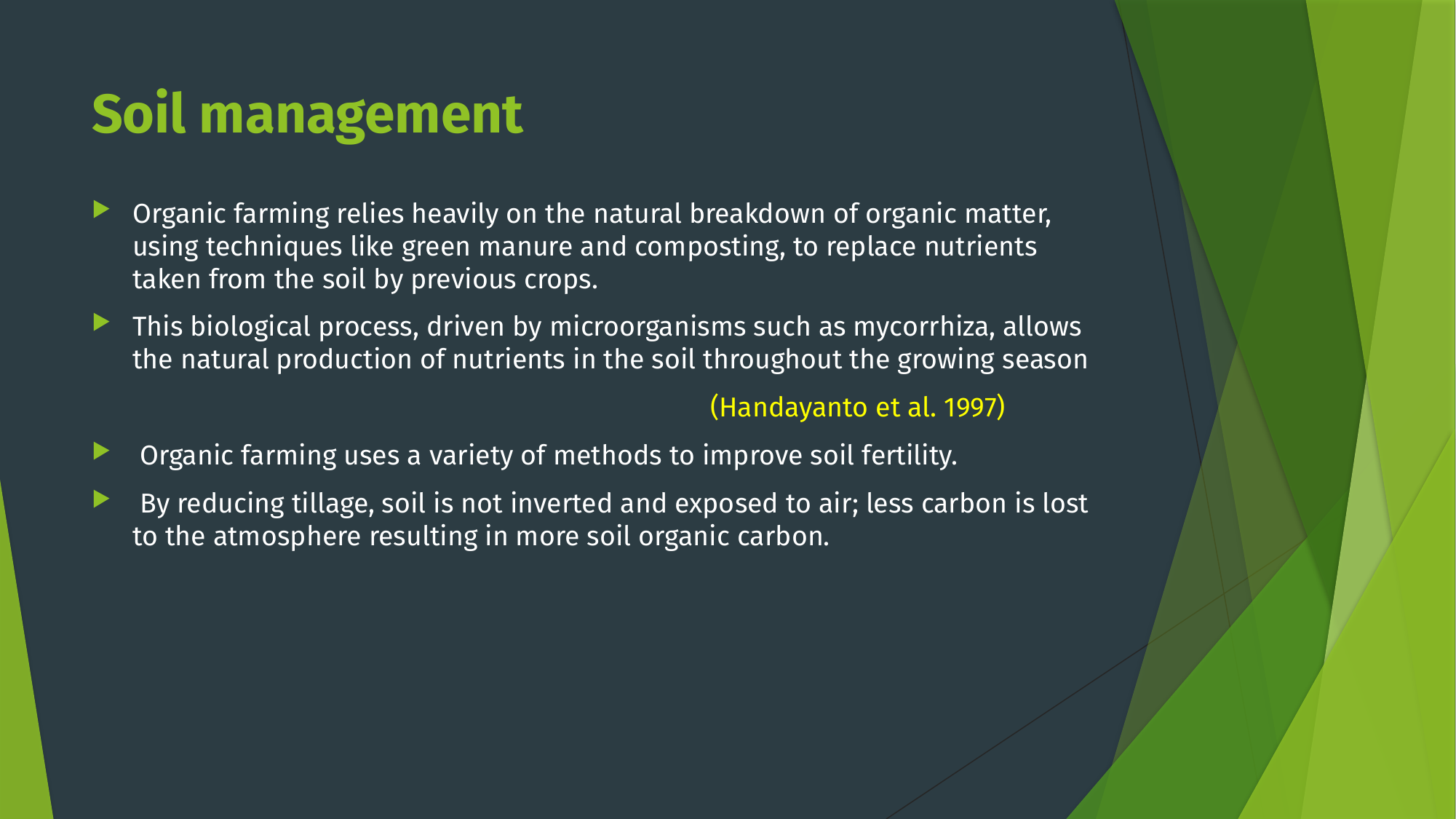

# Soil management
Organic farming relies heavily on the natural breakdown of organic matter, using techniques like green manure and composting, to replace nutrients taken from the soil by previous crops.
This biological process, driven by microorganisms such as mycorrhiza, allows the natural production of nutrients in the soil throughout the growing season
                                                                                     (Handayanto et al. 1997)
 Organic farming uses a variety of methods to improve soil fertility.
 By reducing tillage, soil is not inverted and exposed to air; less carbon is lost to the atmosphere resulting in more soil organic carbon.